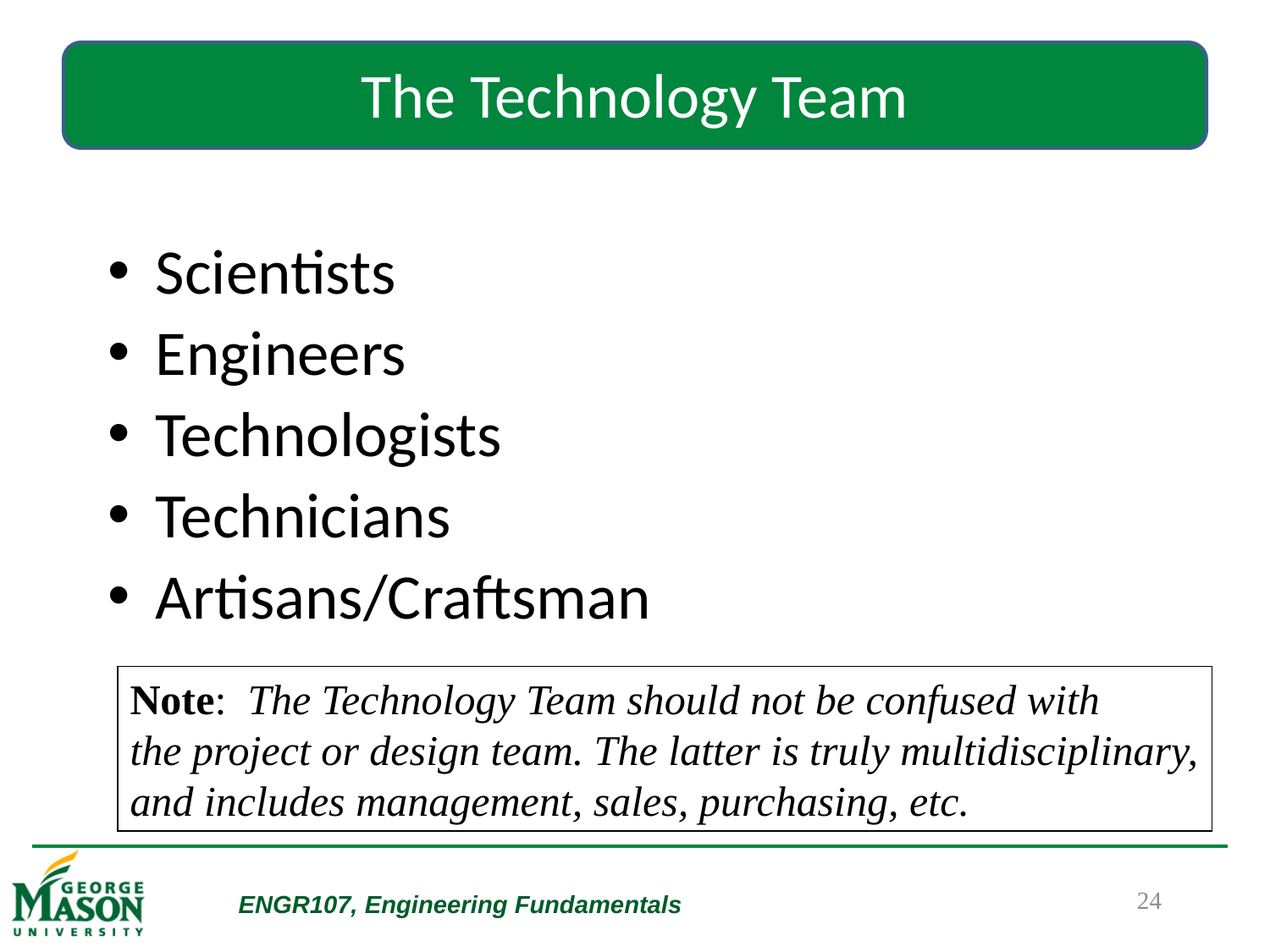

The Technology Team
Scientists
Engineers
Technologists
Technicians
Artisans/Craftsman
Note:  The Technology Team should not be confused with
the project or design team. The latter is truly multidisciplinary,
and includes management, sales, purchasing, etc.
24
ENGR107, Engineering Fundamentals